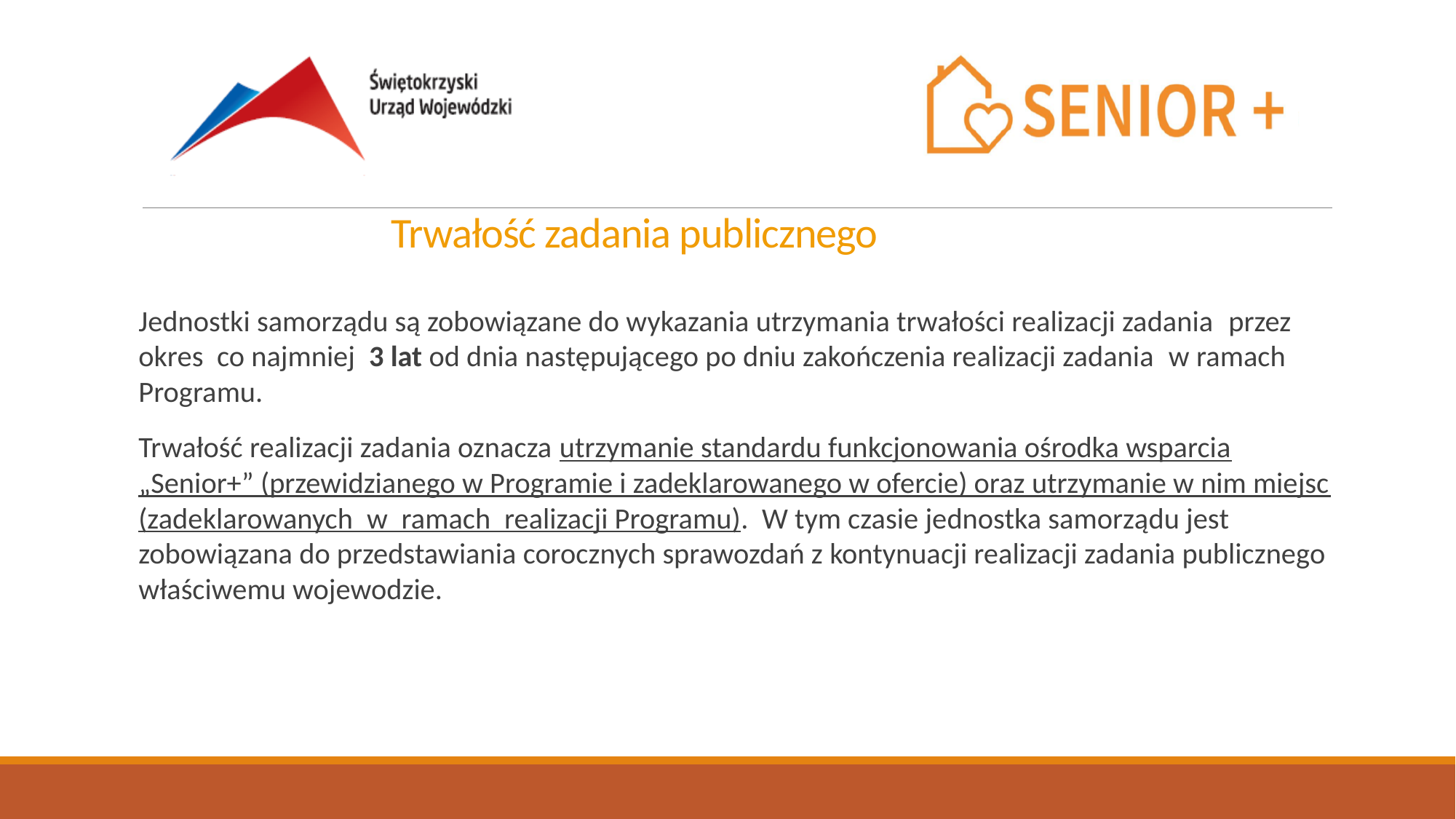

Trwałość zadania publicznego
Jednostki samorządu są zobowiązane do wykazania utrzymania trwałości realizacji zadania  przez okres  co najmniej  3 lat od dnia następującego po dniu zakończenia realizacji zadania  w ramach Programu.
Trwałość realizacji zadania oznacza utrzymanie standardu funkcjonowania ośrodka wsparcia „Senior+” (przewidzianego w Programie i zadeklarowanego w ofercie) oraz utrzymanie w nim miejsc (zadeklarowanych  w  ramach  realizacji Programu).  W tym czasie jednostka samorządu jest  zobowiązana do przedstawiania corocznych sprawozdań z kontynuacji realizacji zadania publicznego właściwemu wojewodzie.